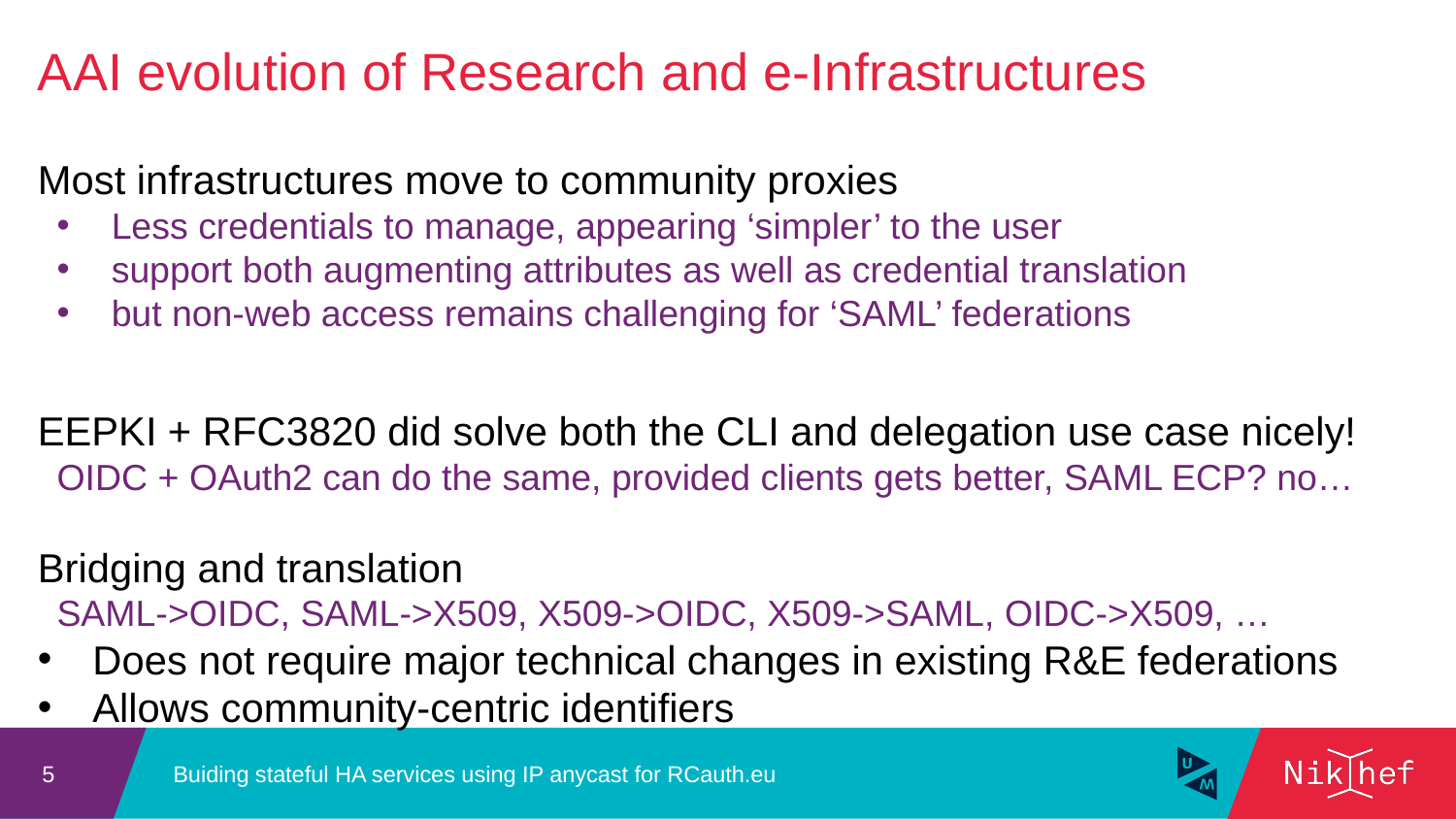

AAI evolution of Research and e-Infrastructures
Most infrastructures move to community proxies
Less credentials to manage, appearing ‘simpler’ to the user
support both augmenting attributes as well as credential translation
but non-web access remains challenging for ‘SAML’ federations

EEPKI + RFC3820 did solve both the CLI and delegation use case nicely!
OIDC + OAuth2 can do the same, provided clients gets better, SAML ECP? no…

Bridging and translation
SAML->OIDC, SAML->X509, X509->OIDC, X509->SAML, OIDC->X509, …
Does not require major technical changes in existing R&E federations
Allows community-centric identifiers
Buiding stateful HA services using IP anycast for RCauth.eu
5